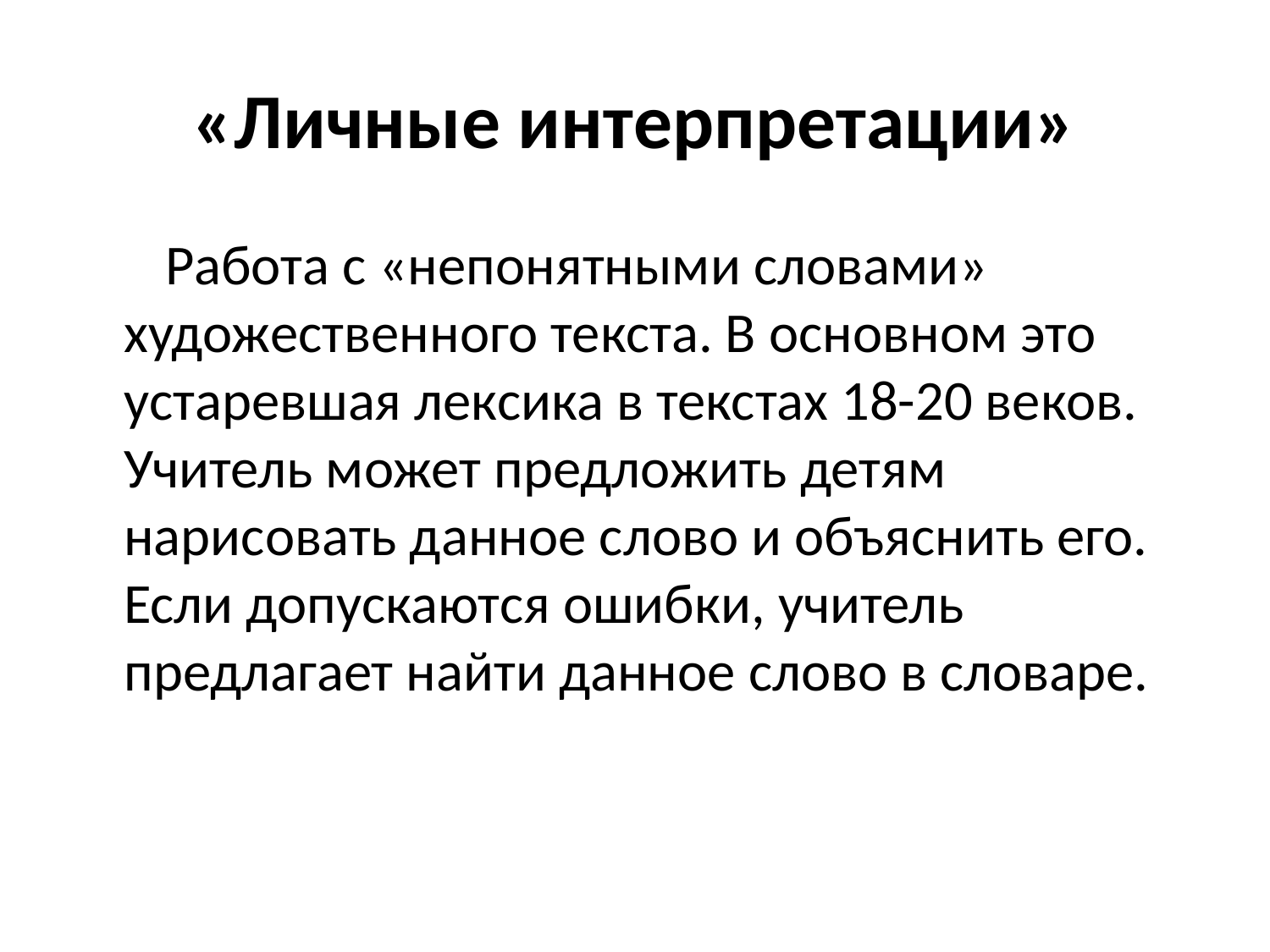

# «Личные интерпретации»
       Работа с «непонятными словами» художественного текста. В основном это устаревшая лексика в текстах 18-20 веков. Учитель может предложить детям нарисовать данное слово и объяснить его. Если допускаются ошибки, учитель предлагает найти данное слово в словаре.